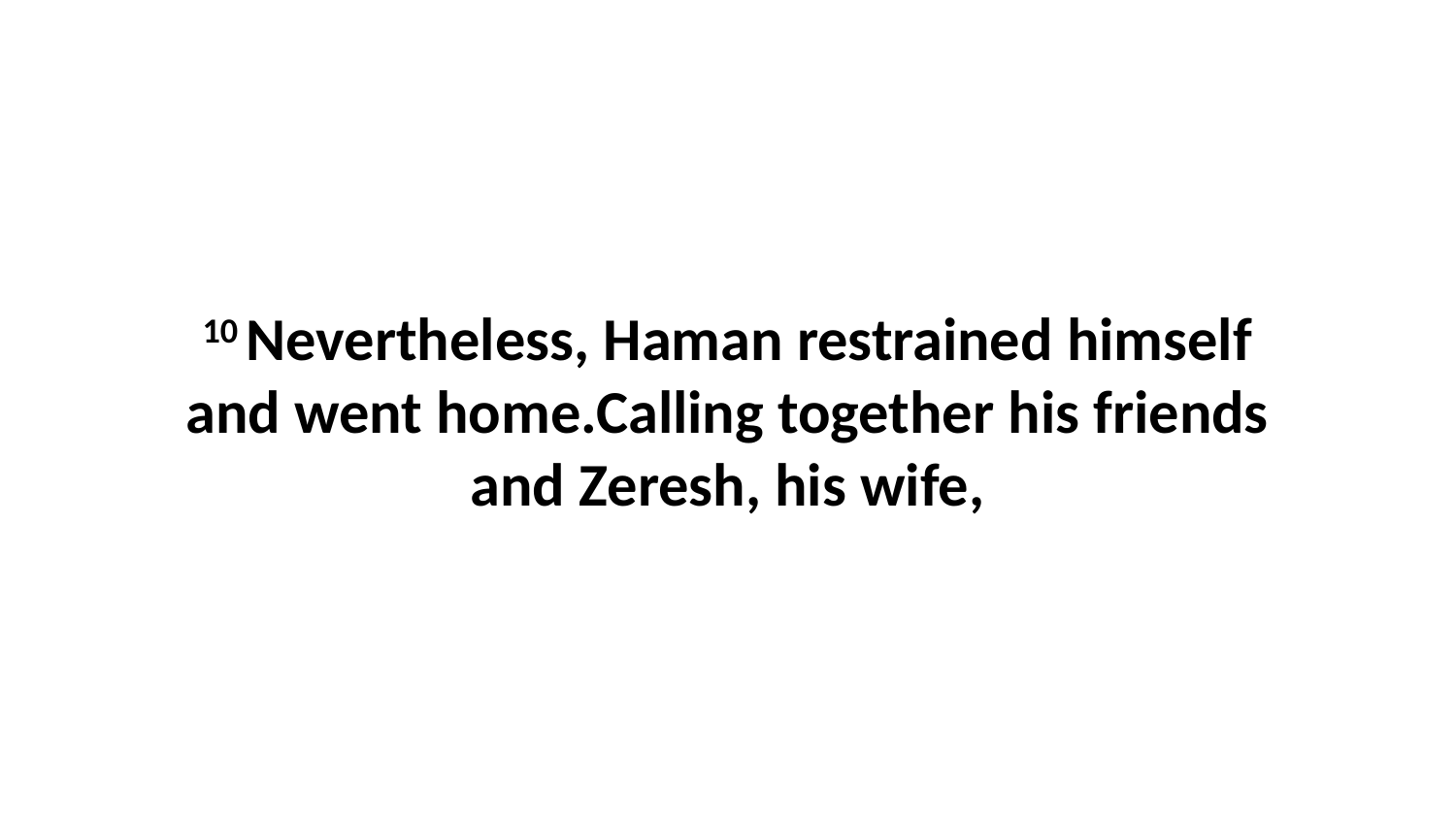

10 Nevertheless, Haman restrained himself and went home.Calling together his friends and Zeresh, his wife,